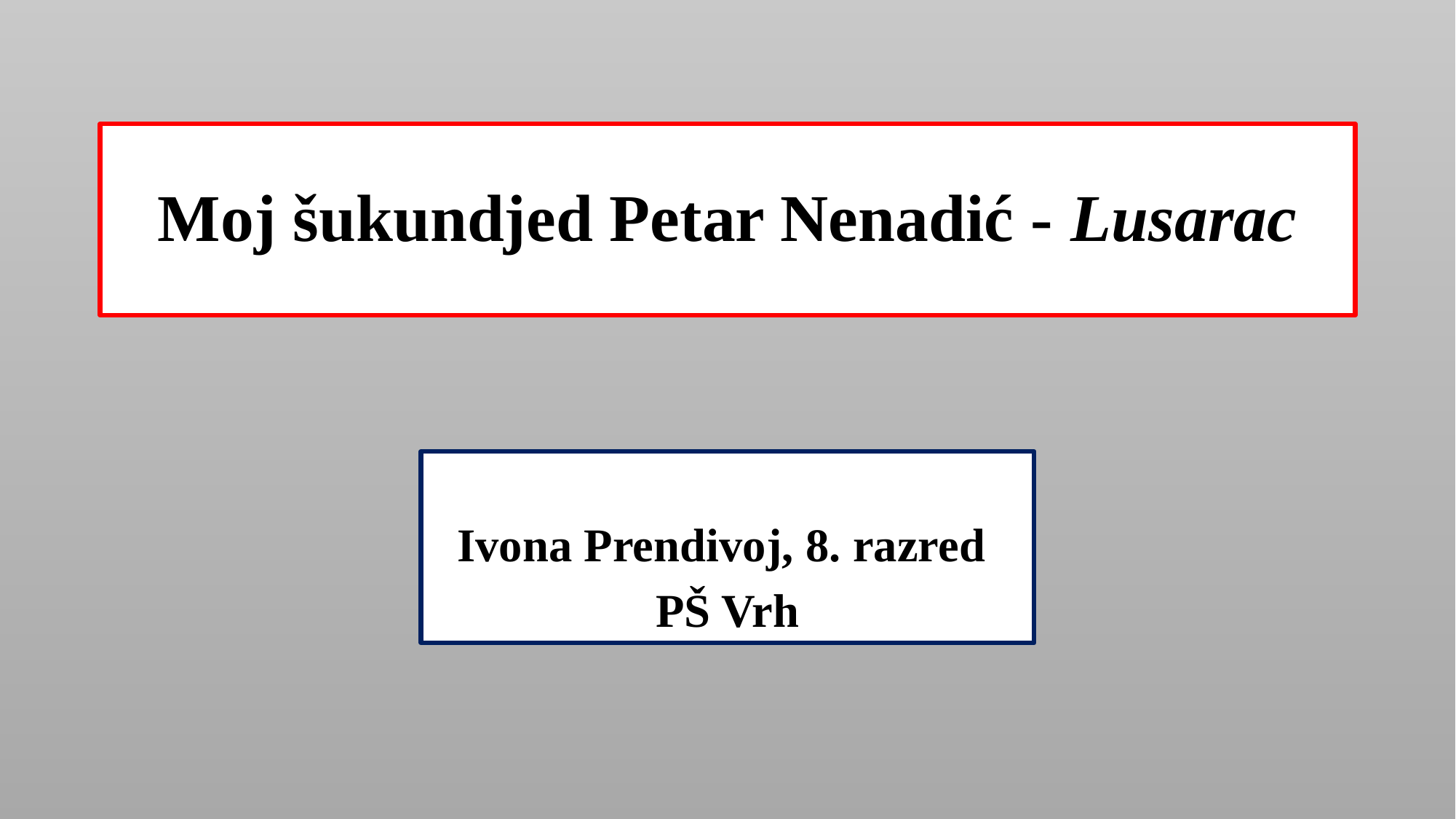

# Moj šukundjed Petar Nenadić - Lusarac

Ivona Prendivoj, 8. razred
PŠ Vrh